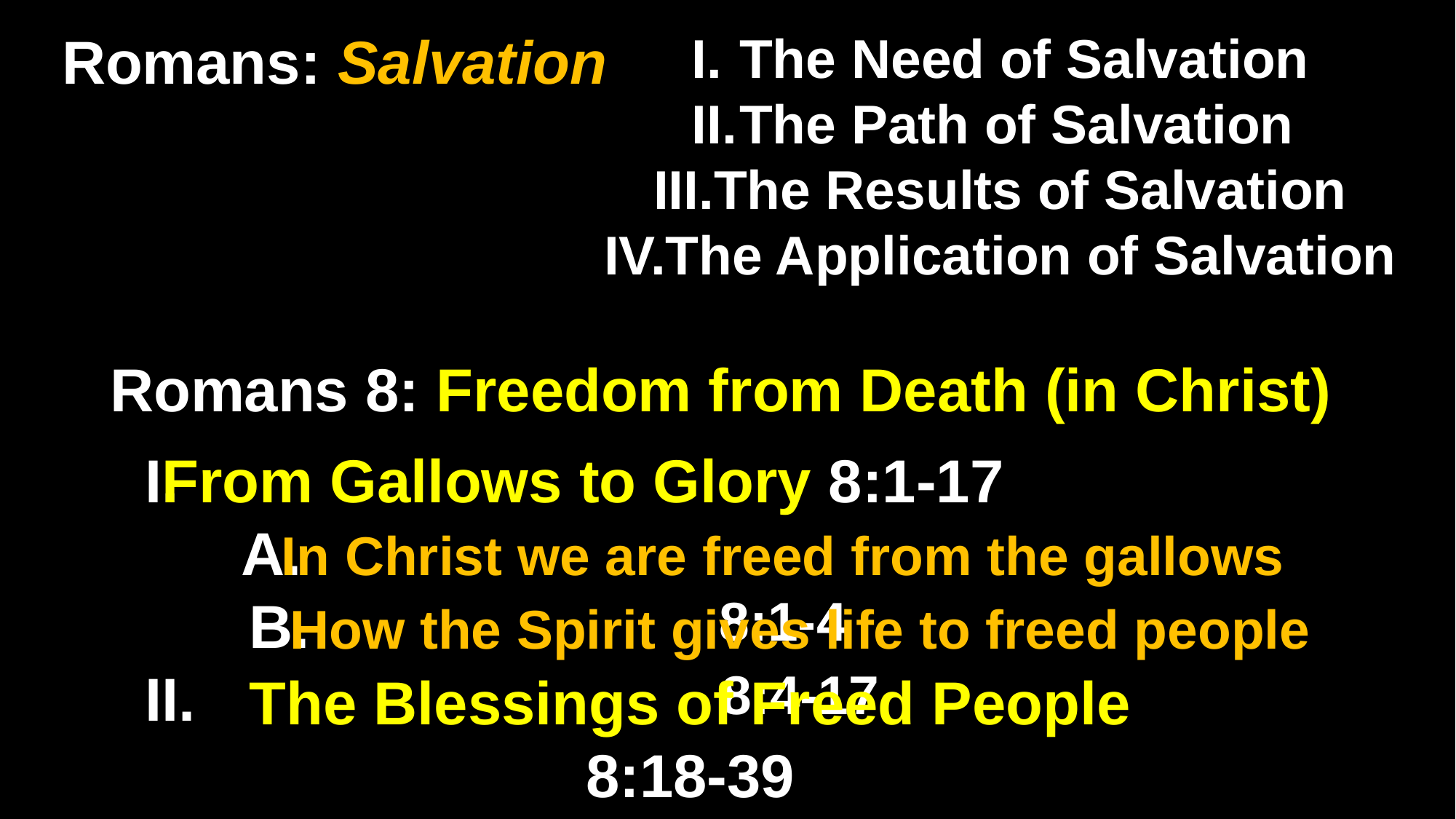

Romans: Salvation
The Need of Salvation
The Path of Salvation
The Results of Salvation
The Application of Salvation
Romans 8: Freedom from Death (in Christ)
I.
		A.
		B.
II.
From Gallows to Glory 8:1-17
In Christ we are freed from the gallows 8:1-4
How the Spirit gives life to freed people 8:4-17
The Blessings of Freed People 8:18-39